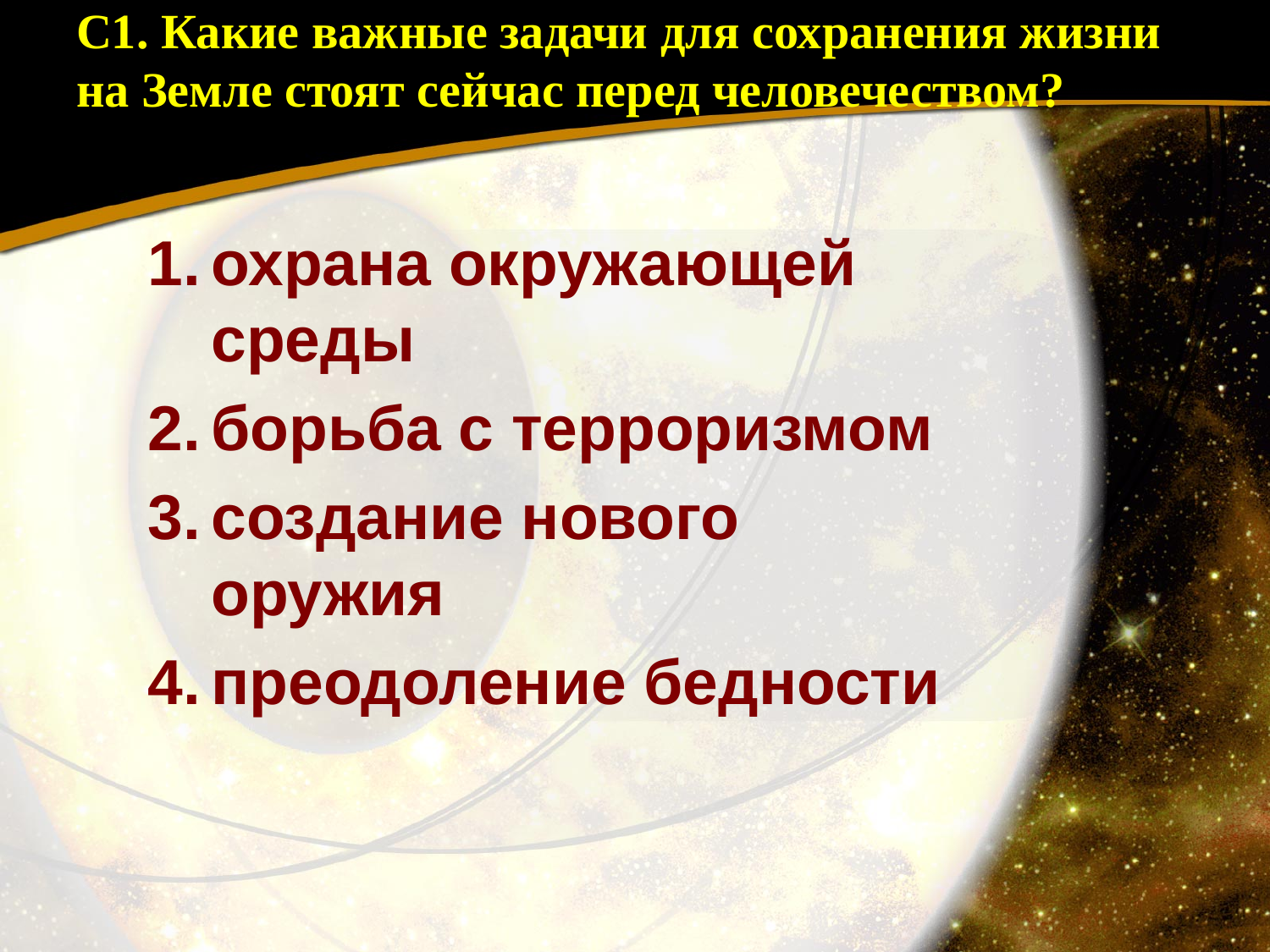

# С1. Какие важные задачи для сохранения жизни на Земле стоят сейчас перед человечеством?
охрана окружающей среды
борьба с терроризмом
создание нового оружия
преодоление бедности